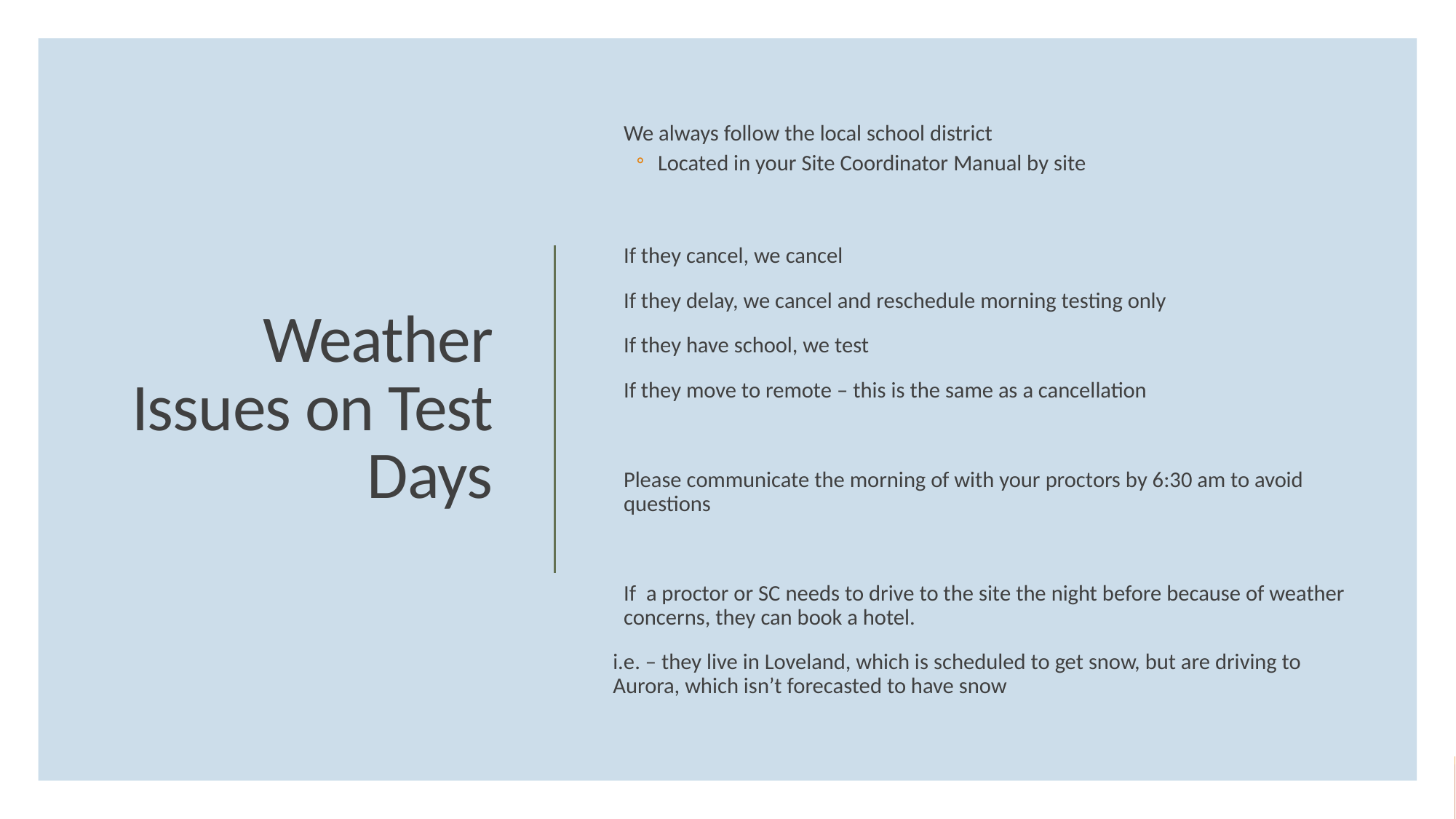

We always follow the local school district
Located in your Site Coordinator Manual by site

If they cancel, we cancel
If they delay, we cancel and reschedule morning testing only
If they have school, we test
If they move to remote – this is the same as a cancellation

Please communicate the morning of with your proctors by 6:30 am to avoid questions

If  a proctor or SC needs to drive to the site the night before because of weather concerns, they can book a hotel.
i.e. – they live in Loveland, which is scheduled to get snow, but are driving to Aurora, which isn’t forecasted to have snow
# Weather Issues on Test Days